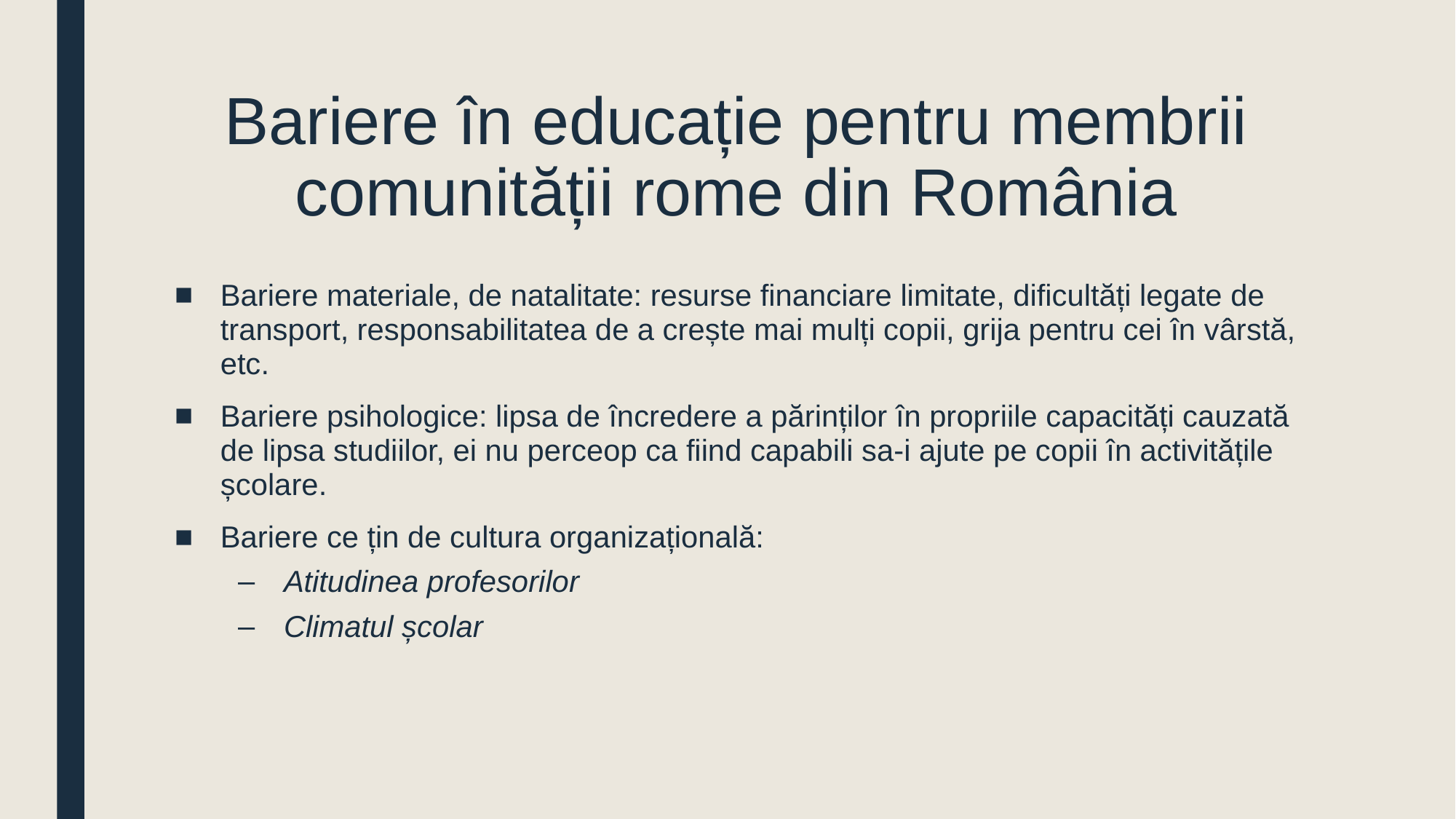

# Bariere în educație pentru membrii comunității rome din România
Bariere materiale, de natalitate: resurse financiare limitate, dificultăți legate de transport, responsabilitatea de a crește mai mulți copii, grija pentru cei în vârstă, etc.
Bariere psihologice: lipsa de încredere a părinților în propriile capacități cauzată de lipsa studiilor, ei nu perceop ca fiind capabili sa-i ajute pe copii în activitățile școlare.
Bariere ce țin de cultura organizațională:
Atitudinea profesorilor
Climatul școlar